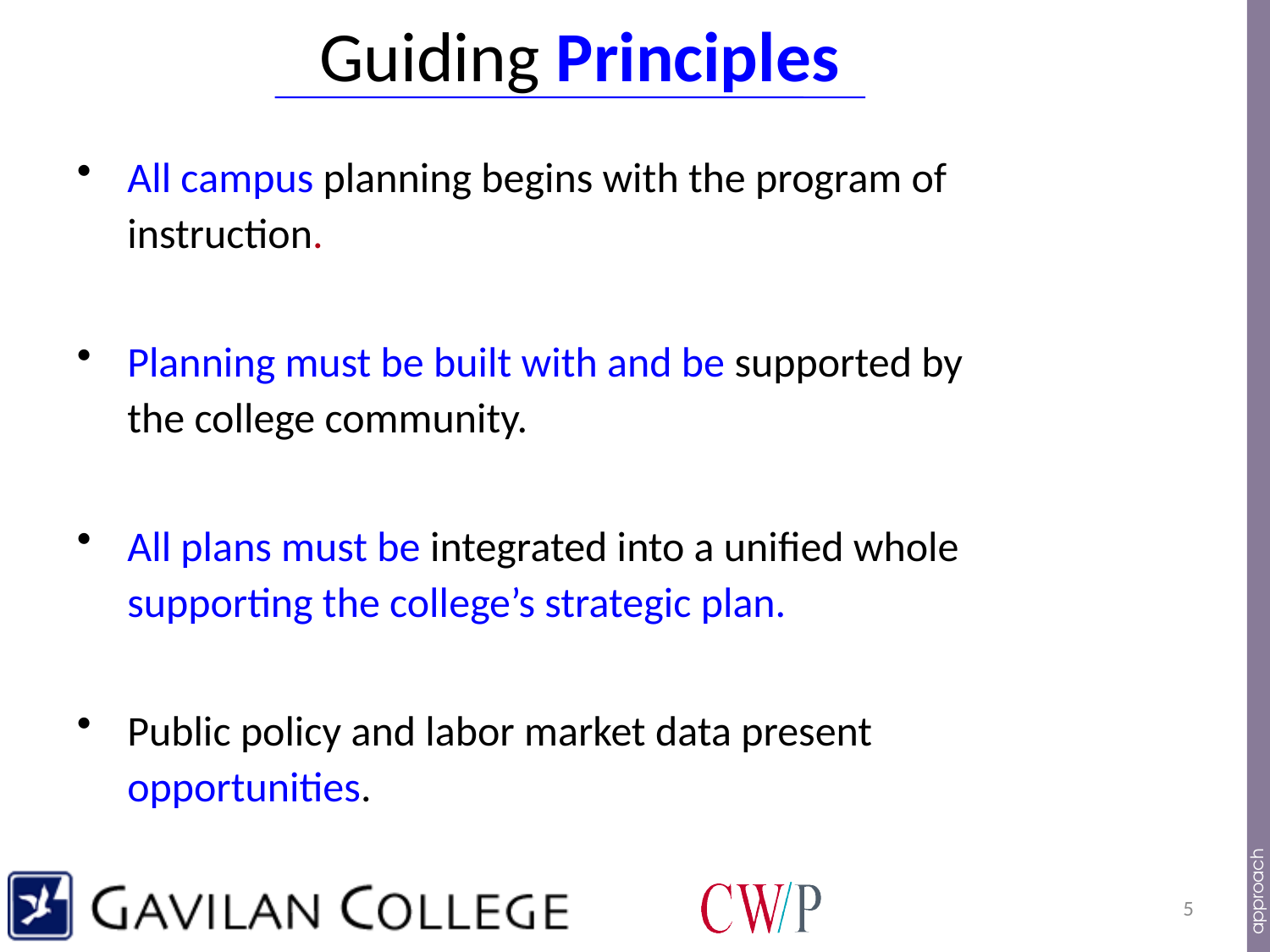

Guiding Principles

All campus planning begins with the program of instruction.

Planning must be built with and be supported by the college community.

All plans must be integrated into a unified whole supporting the college’s strategic plan.

Public policy and labor market data present opportunities.

approach
5